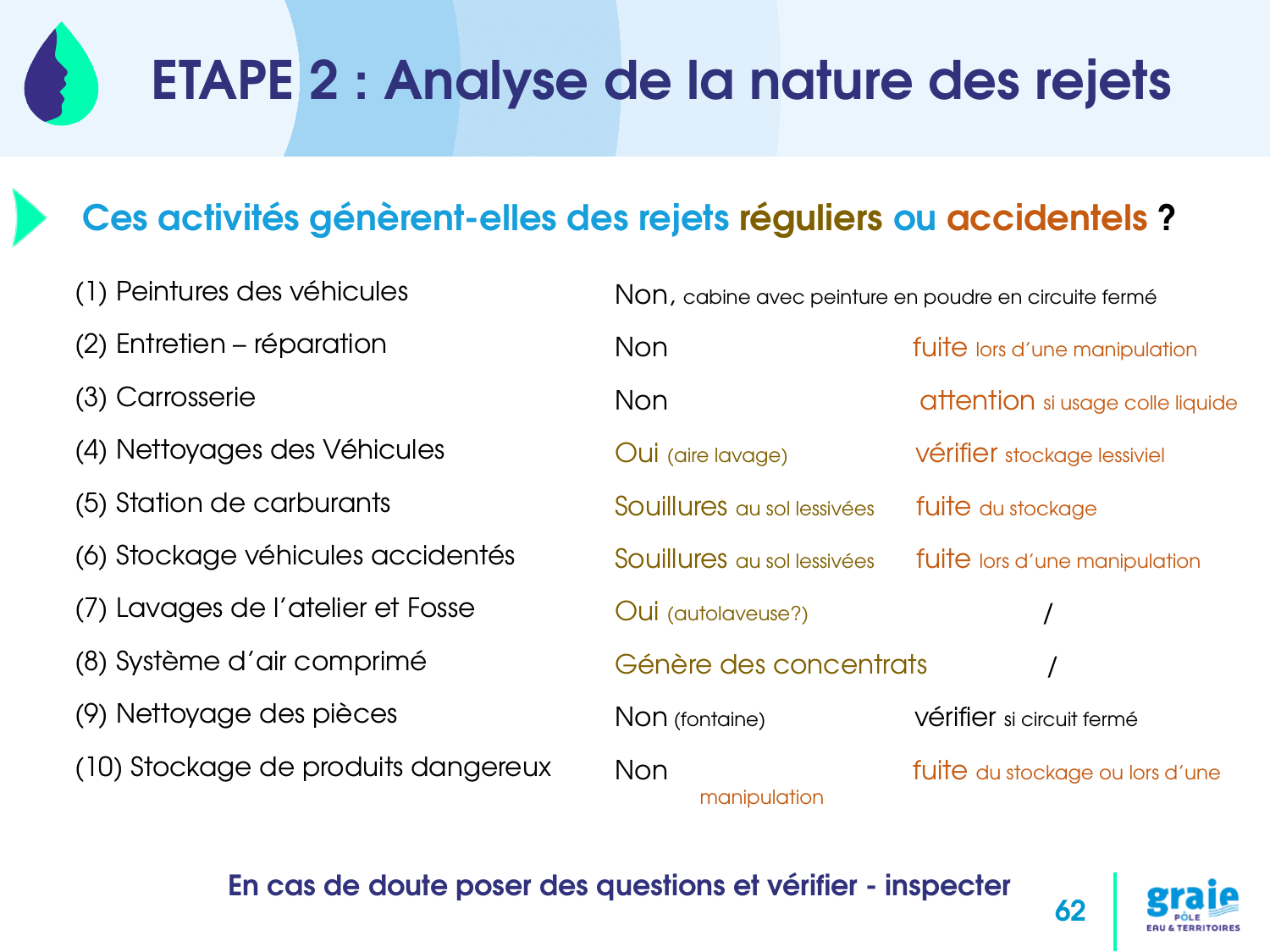

ETAPE 2 : Analyse de la nature des rejets
Ces activités génèrent-elles des rejets réguliers ou accidentels ?

(1) Peintures des véhicules
(2) Entretien – réparation
(3) Carrosserie
(4) Nettoyages des Véhicules
(5) Station de carburants
(6) Stockage véhicules accidentés
(7) Lavages de l’atelier et Fosse
(8) Système d’air comprimé
(9) Nettoyage des pièces
(10) Stockage de produits dangereux

Non, cabine avec peinture en poudre en circuite fermé
Non             	      fuite lors d’une manipulation
Non                                  attention si usage colle liquide
Oui (aire lavage)                        vérifier stockage lessiviel
Souillures au sol lessivées        fuite du stockage
Souillures au sol lessivées        fuite lors d’une manipulation
Oui (autolaveuse?)                                            /
Génère des concentrats                /
Non (fontaine)                            vérifier si circuit fermé
Non                   	      fuite du stockage ou lors d’une                           manipulation
En cas de doute poser des questions et vérifier - inspecter
62